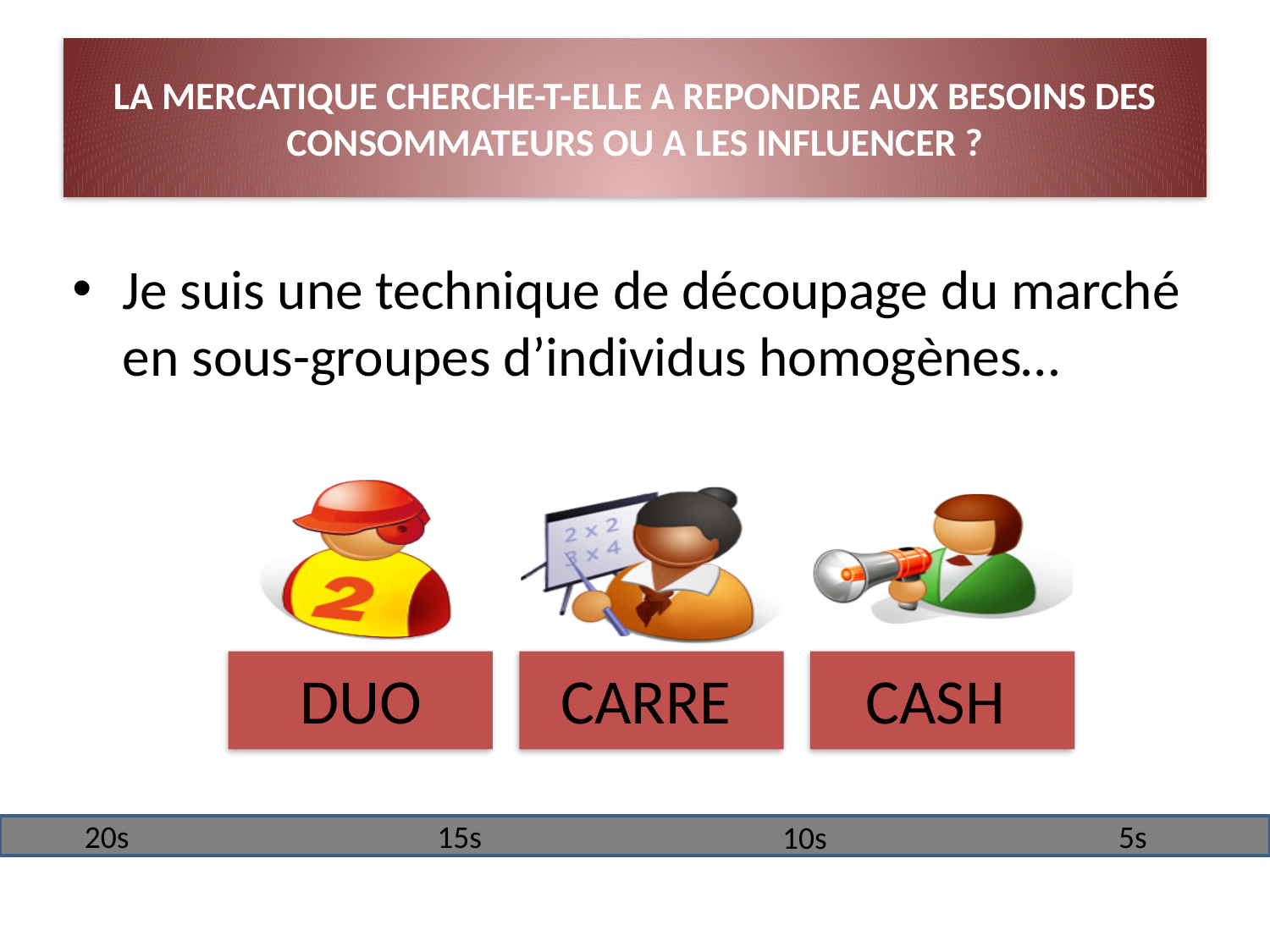

# LA MERCATIQUE CHERCHE-T-ELLE A REPONDRE AUX BESOINS DES CONSOMMATEURS OU A LES INFLUENCER ?
Je suis une technique de découpage du marché en sous-groupes d’individus homogènes…

  DUO
  CARRE
  CASH
20s
15s
5s
10s